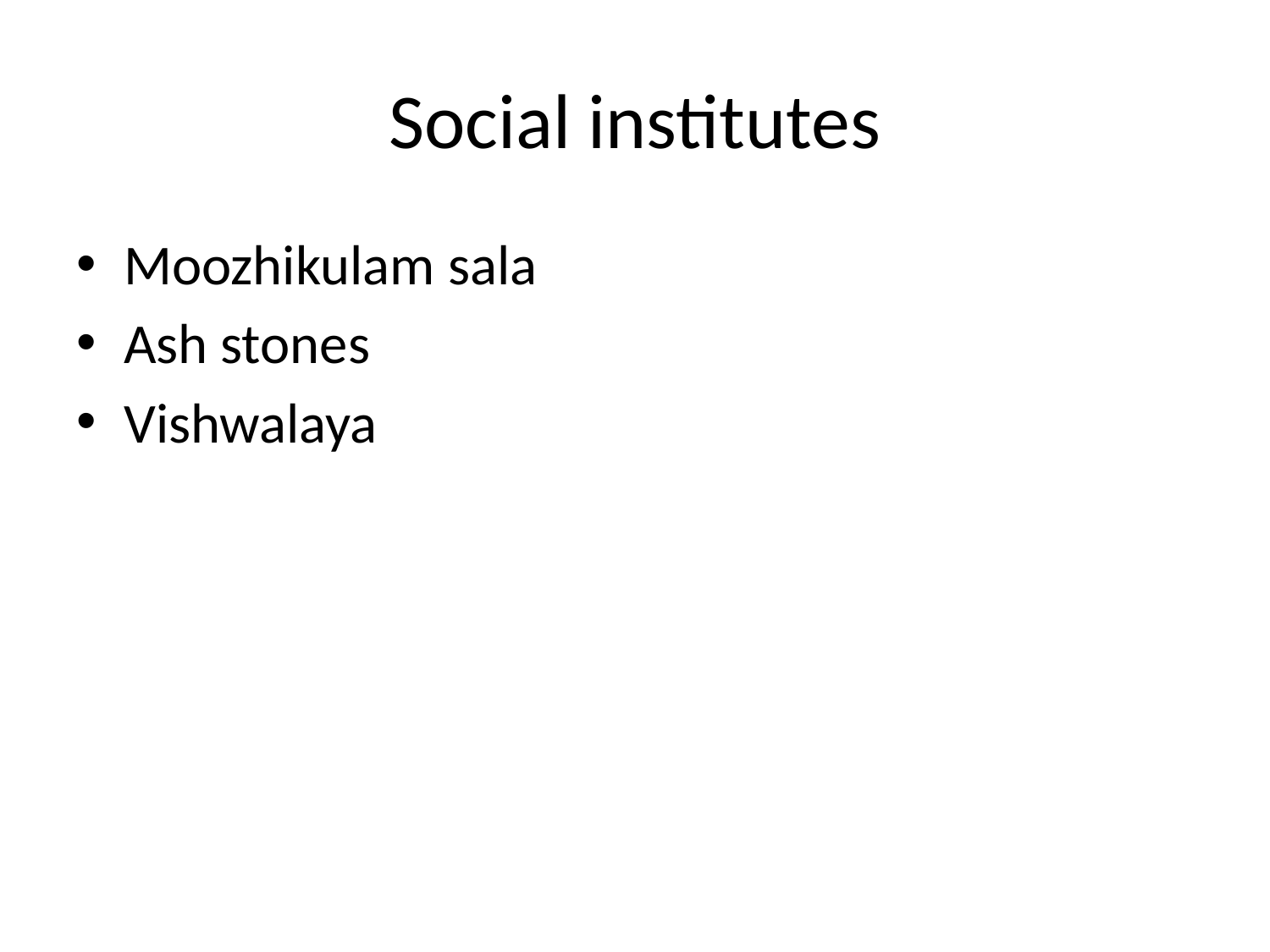

# Social institutes
Moozhikulam sala
Ash stones
Vishwalaya